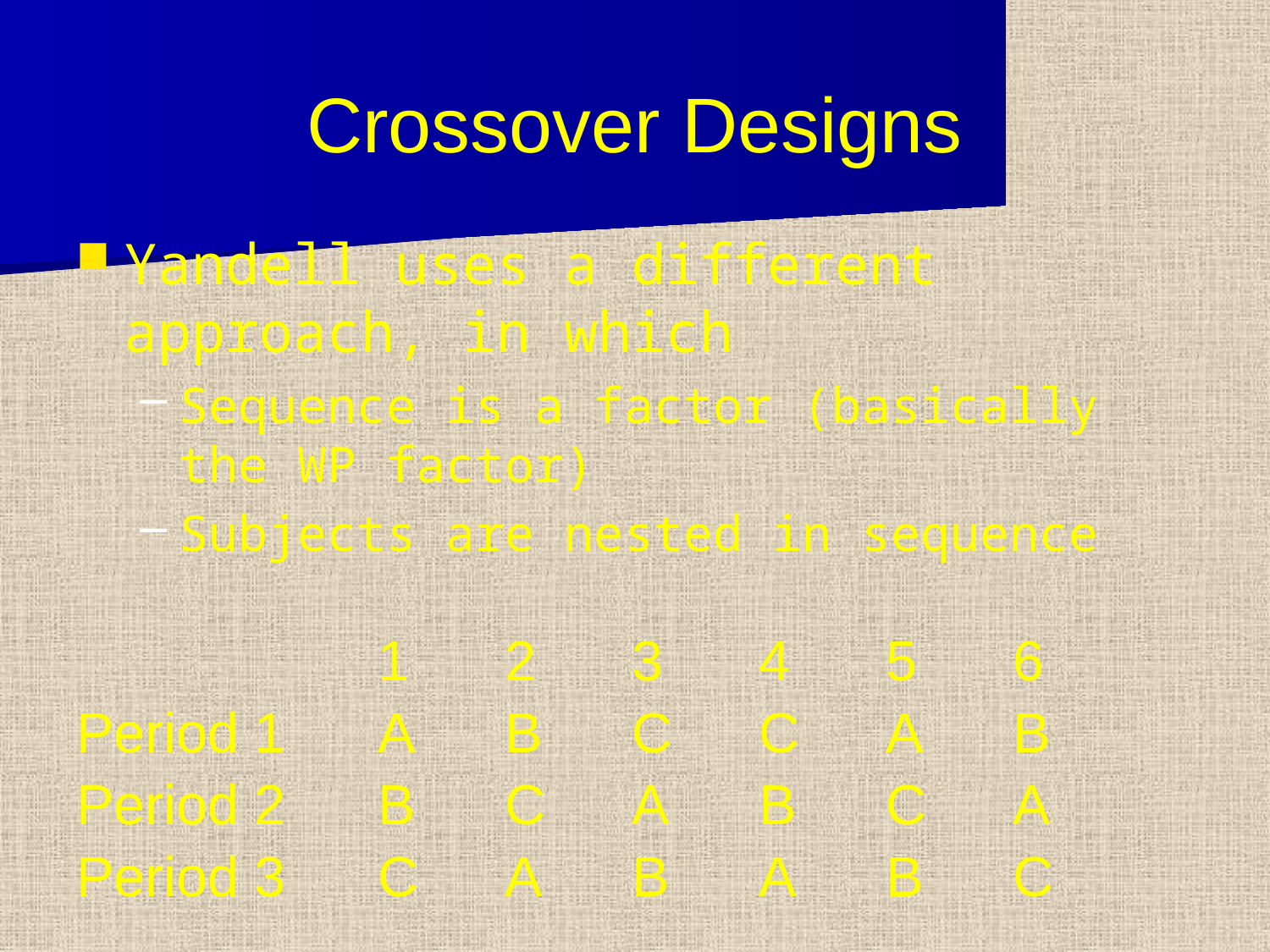

# Crossover Designs
Yandell uses a different approach, in which
Sequence is a factor (basically the WP factor)
Subjects are nested in sequence
 			1	2	3	4	5	6
Period 1	A	B	C	C	A	B
Period 2	B	C	A	B	C	A
Period 3	C	A	B	A	B	C